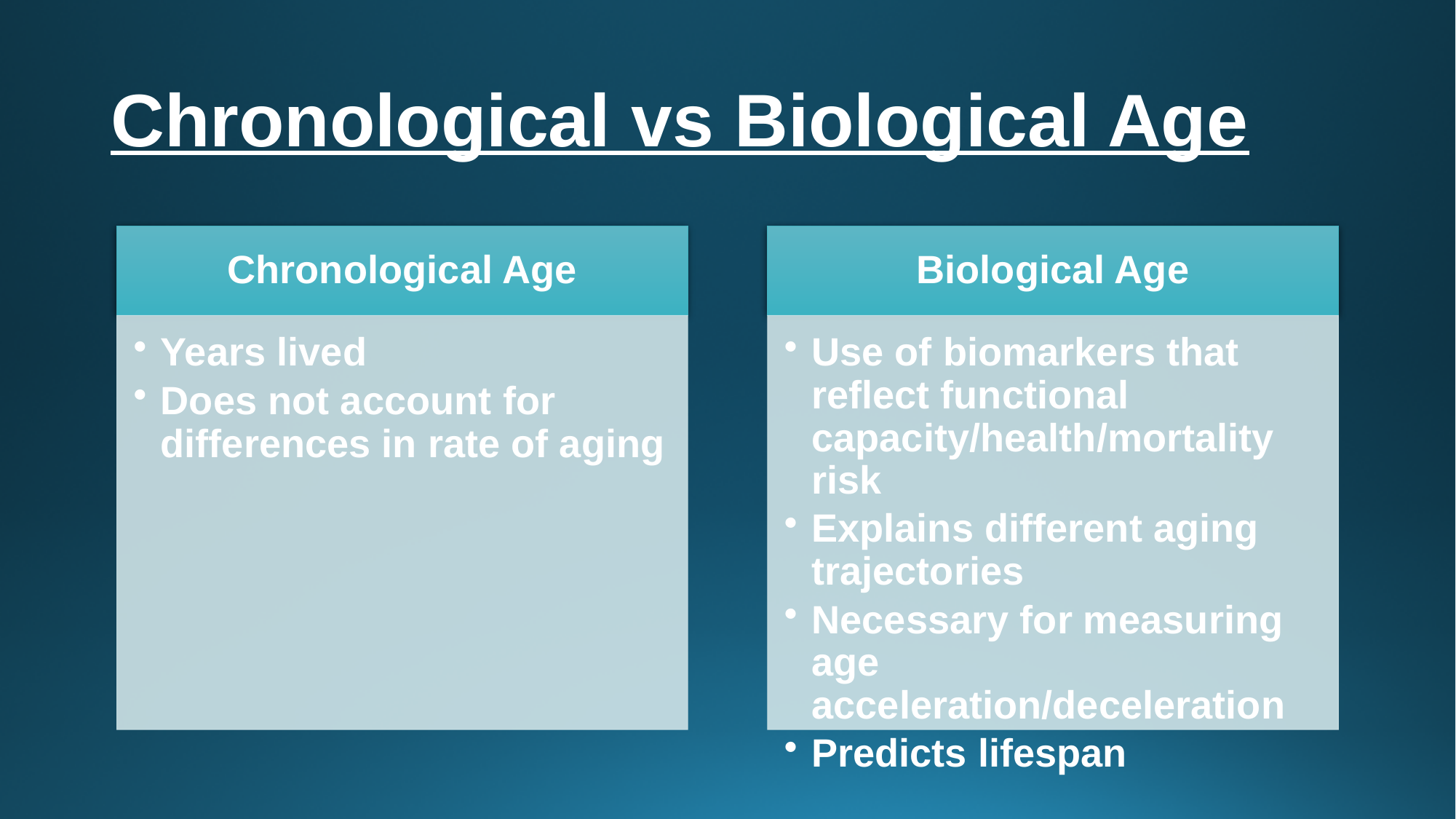

# Chronological vs Biological Age
Chronological Age
Years lived
Does not account for differences in rate of aging
Biological Age
Use of biomarkers that reflect functional capacity/health/mortality risk
Explains different aging trajectories
Necessary for measuring age acceleration/deceleration
Predicts lifespan